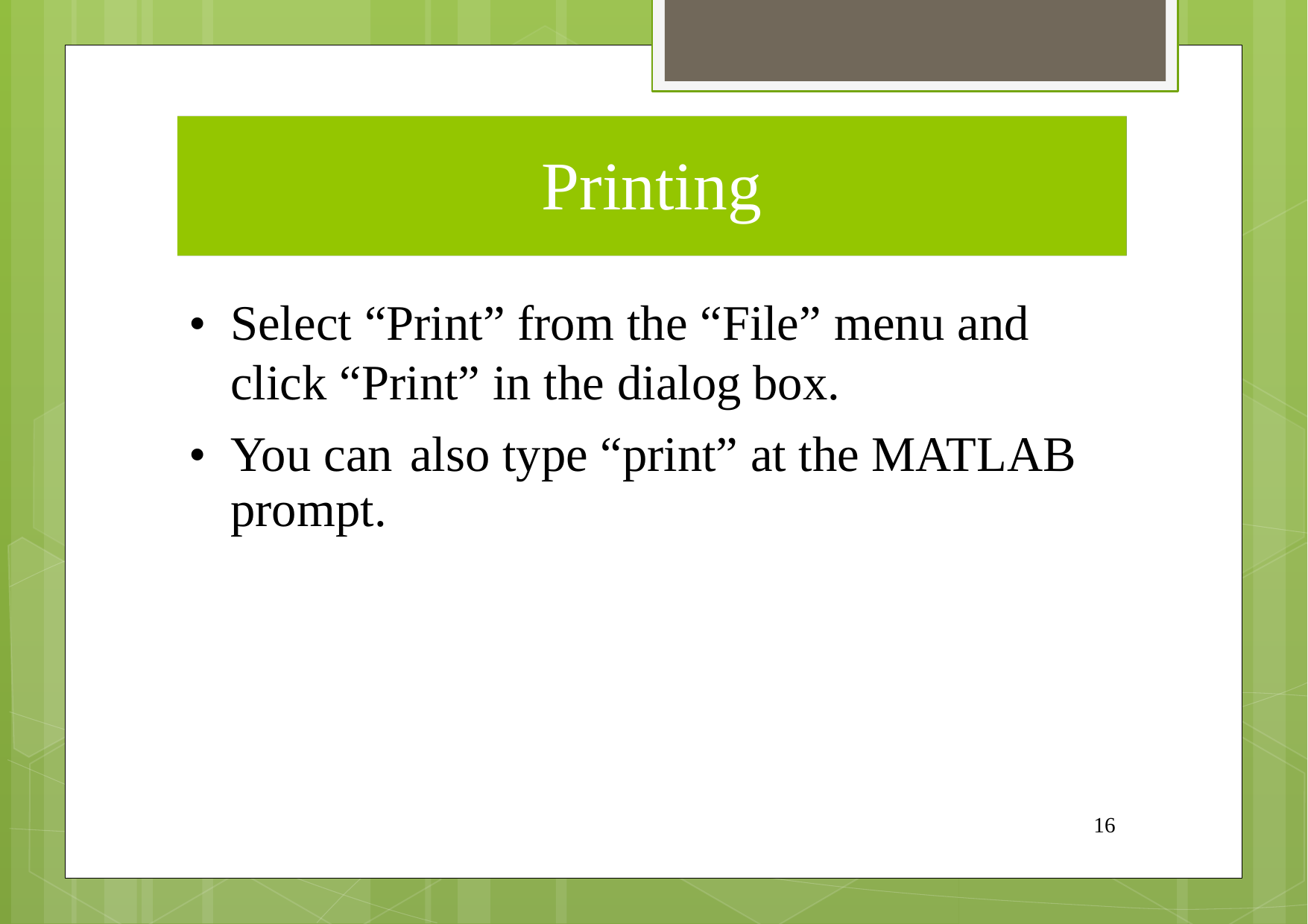

Printing
•
Select “Print” from the “File” menu and
click “Print” in the dialog
box.
•
You can
prompt.
also
type
“print”
at
the
MATLAB
16